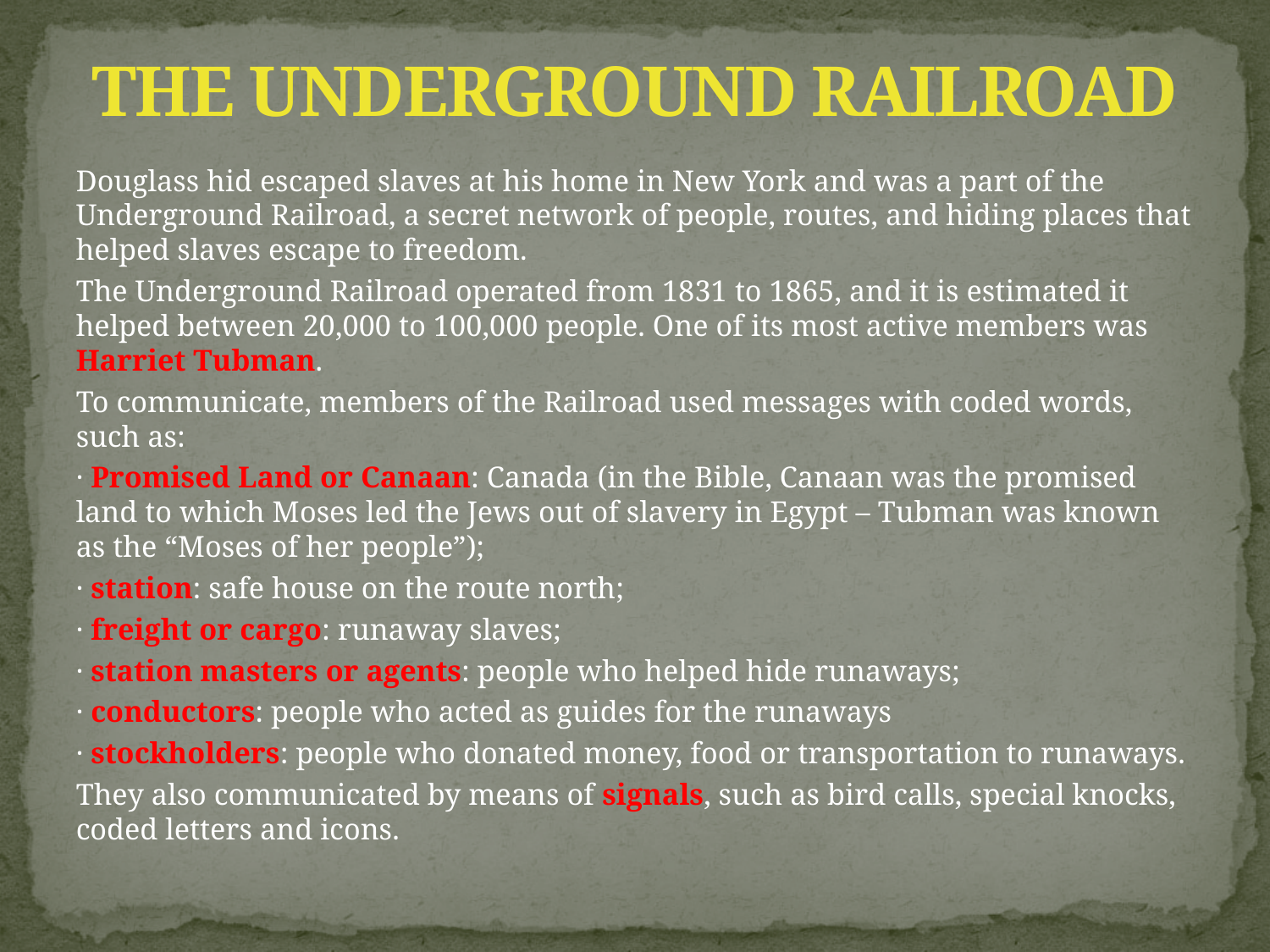

# THE UNDERGROUND RAILROAD
Douglass hid escaped slaves at his home in New York and was a part of the Underground Railroad, a secret network of people, routes, and hiding places that helped slaves escape to freedom.
The Underground Railroad operated from 1831 to 1865, and it is estimated it helped between 20,000 to 100,000 people. One of its most active members was Harriet Tubman.
To communicate, members of the Railroad used messages with coded words, such as:
· Promised Land or Canaan: Canada (in the Bible, Canaan was the promised land to which Moses led the Jews out of slavery in Egypt – Tubman was known as the “Moses of her people”);
· station: safe house on the route north;
· freight or cargo: runaway slaves;
· station masters or agents: people who helped hide runaways;
· conductors: people who acted as guides for the runaways
· stockholders: people who donated money, food or transportation to runaways.
They also communicated by means of signals, such as bird calls, special knocks, coded letters and icons.